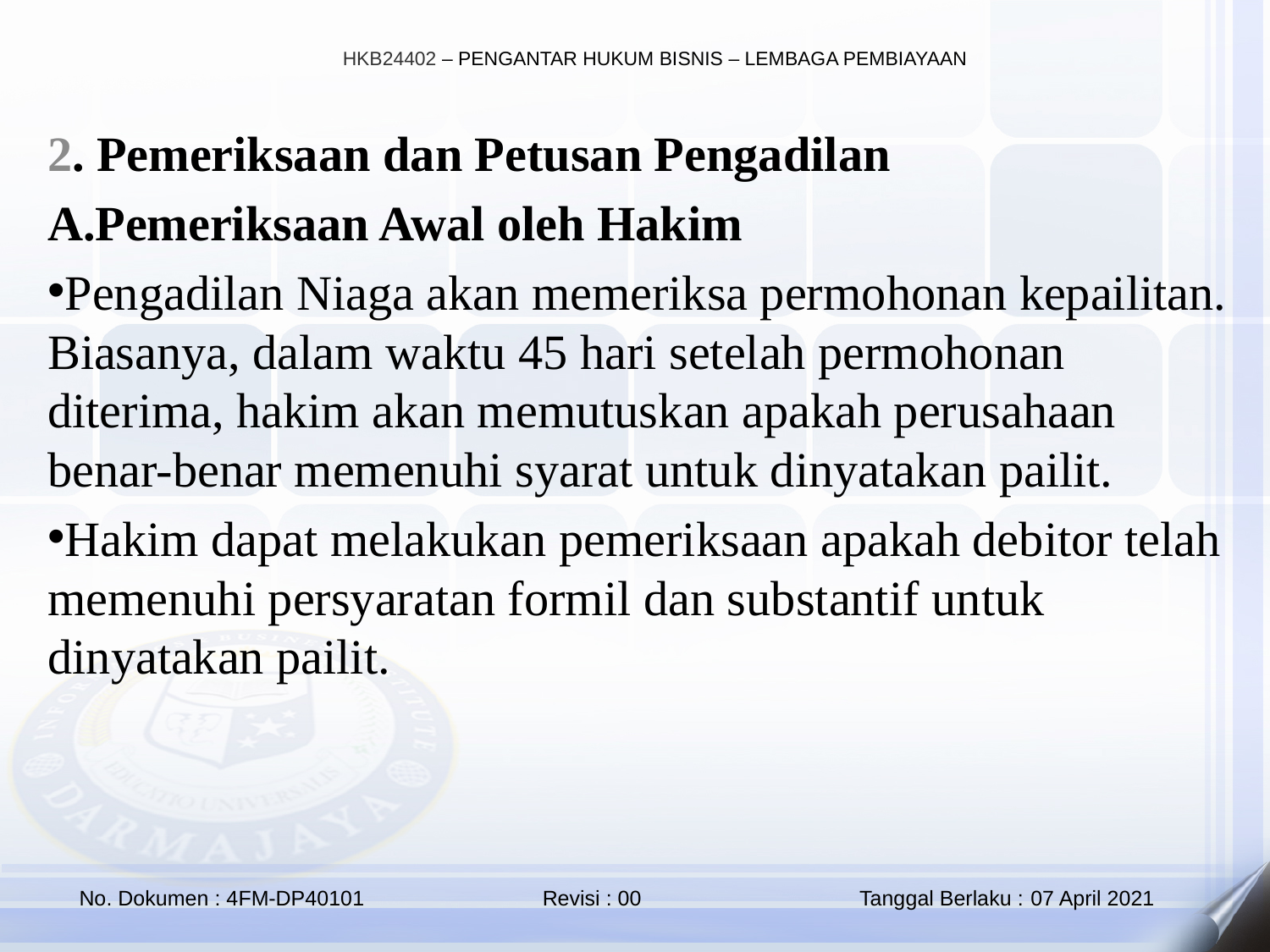

2. Pemeriksaan dan Petusan Pengadilan
A.Pemeriksaan Awal oleh Hakim
Pengadilan Niaga akan memeriksa permohonan kepailitan. Biasanya, dalam waktu 45 hari setelah permohonan diterima, hakim akan memutuskan apakah perusahaan benar-benar memenuhi syarat untuk dinyatakan pailit.
Hakim dapat melakukan pemeriksaan apakah debitor telah memenuhi persyaratan formil dan substantif untuk dinyatakan pailit.